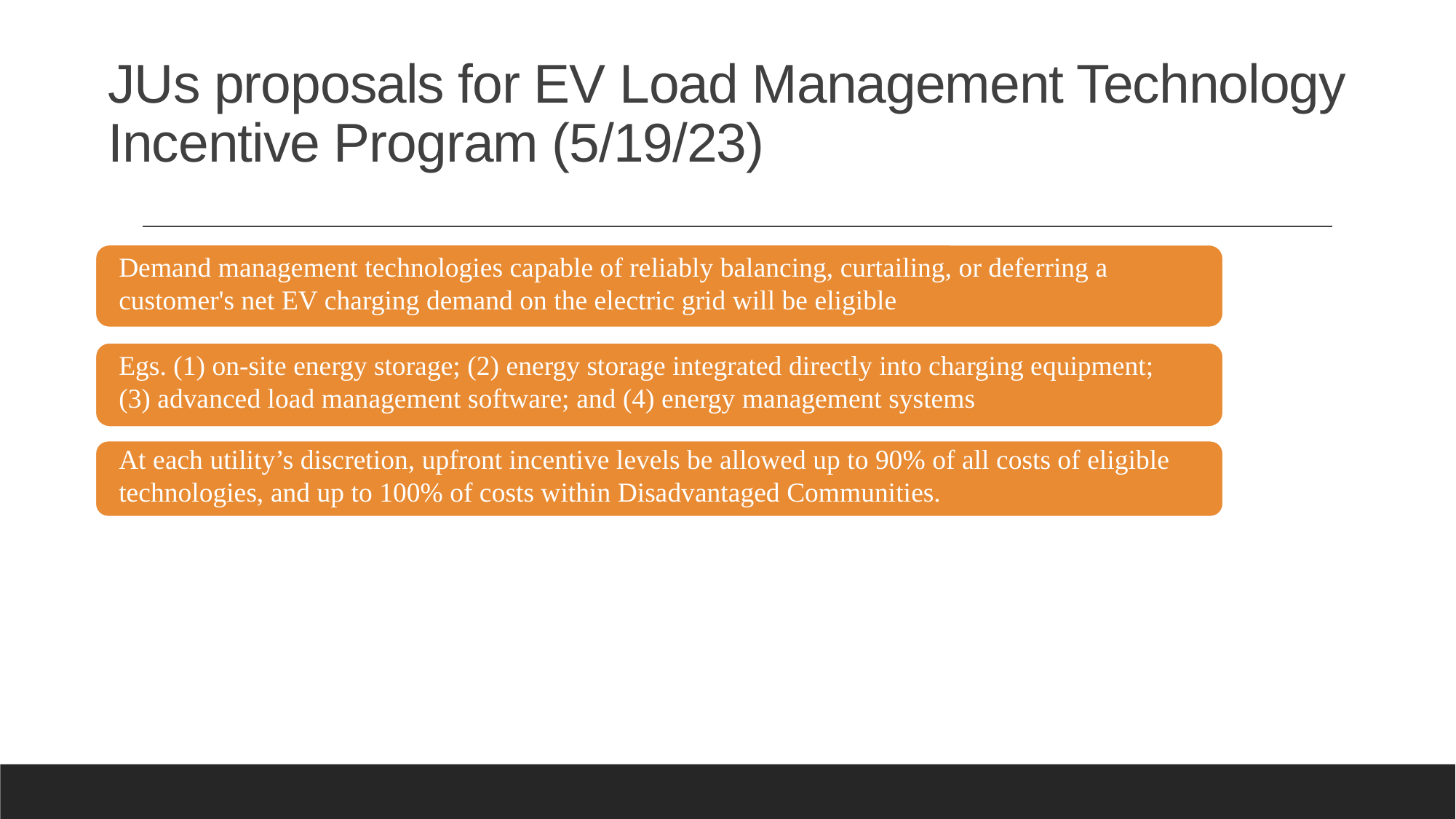

# JUs proposals for EV Load Management Technology Incentive Program (5/19/23)
Demand management technologies capable of reliably balancing, curtailing, or deferring a customer's net EV charging demand on the electric grid will be eligible

Egs. (1) on-site energy storage; (2) energy storage integrated directly into charging equipment; (3) advanced load management software; and (4) energy management systems

To identify the actions needed to pursue attainment of the Zero Emission by 2040 Target:

At each utility’s discretion, upfront incentive levels be allowed up to 90% of all costs of eligible technologies, and up to 100% of costs within Disadvantaged Communities.